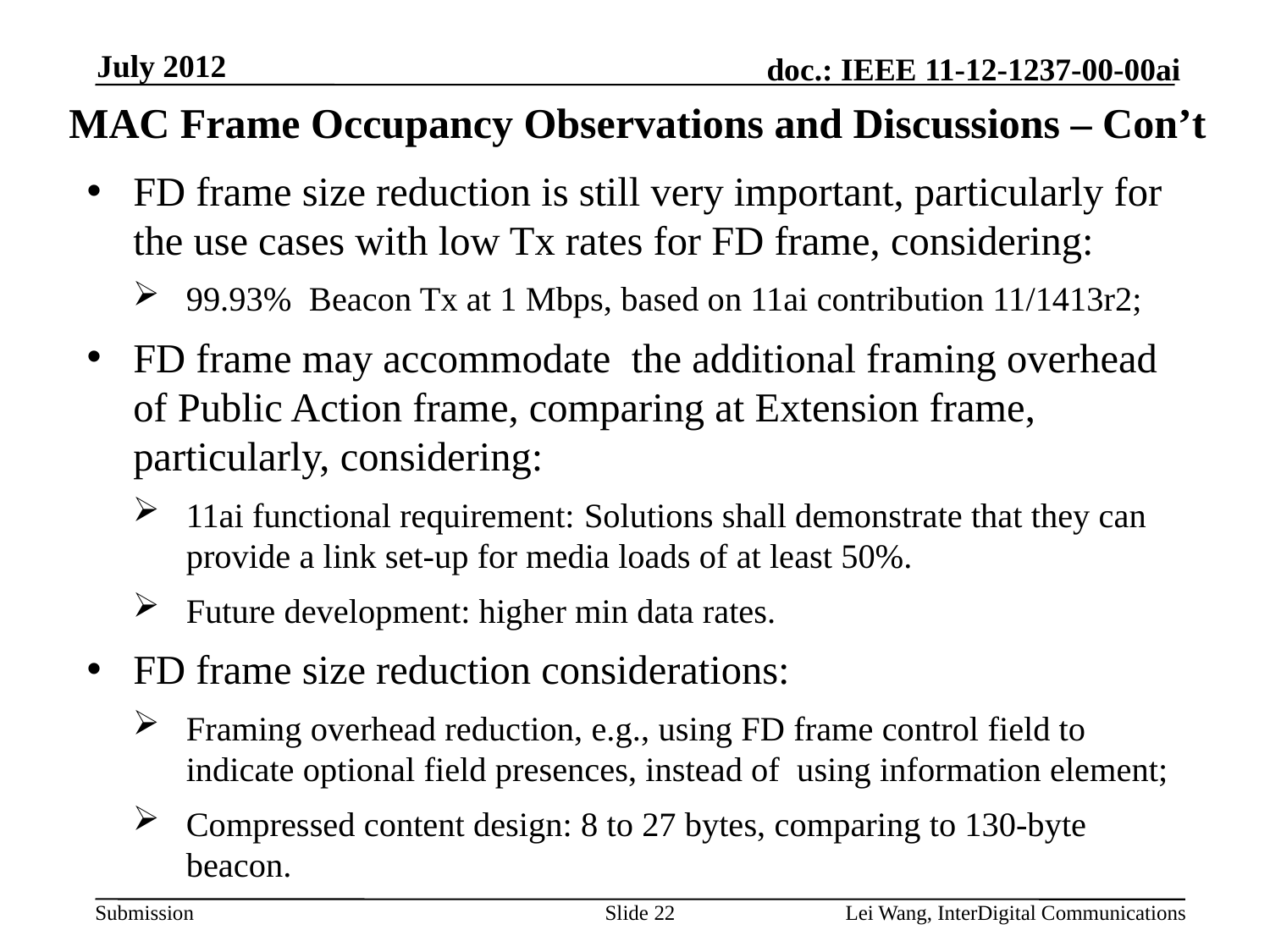

July 2012
# MAC Frame Occupancy Observations and Discussions – Con’t
FD frame size reduction is still very important, particularly for the use cases with low Tx rates for FD frame, considering:
99.93%  Beacon Tx at 1 Mbps, based on 11ai contribution 11/1413r2;
FD frame may accommodate  the additional framing overhead of Public Action frame, comparing at Extension frame, particularly, considering:
11ai functional requirement: Solutions shall demonstrate that they can provide a link set-up for media loads of at least 50%.
Future development: higher min data rates.
FD frame size reduction considerations:
Framing overhead reduction, e.g., using FD frame control field to indicate optional field presences, instead of  using information element;
Compressed content design: 8 to 27 bytes, comparing to 130-byte beacon.
Slide 22
Lei Wang, InterDigital Communications